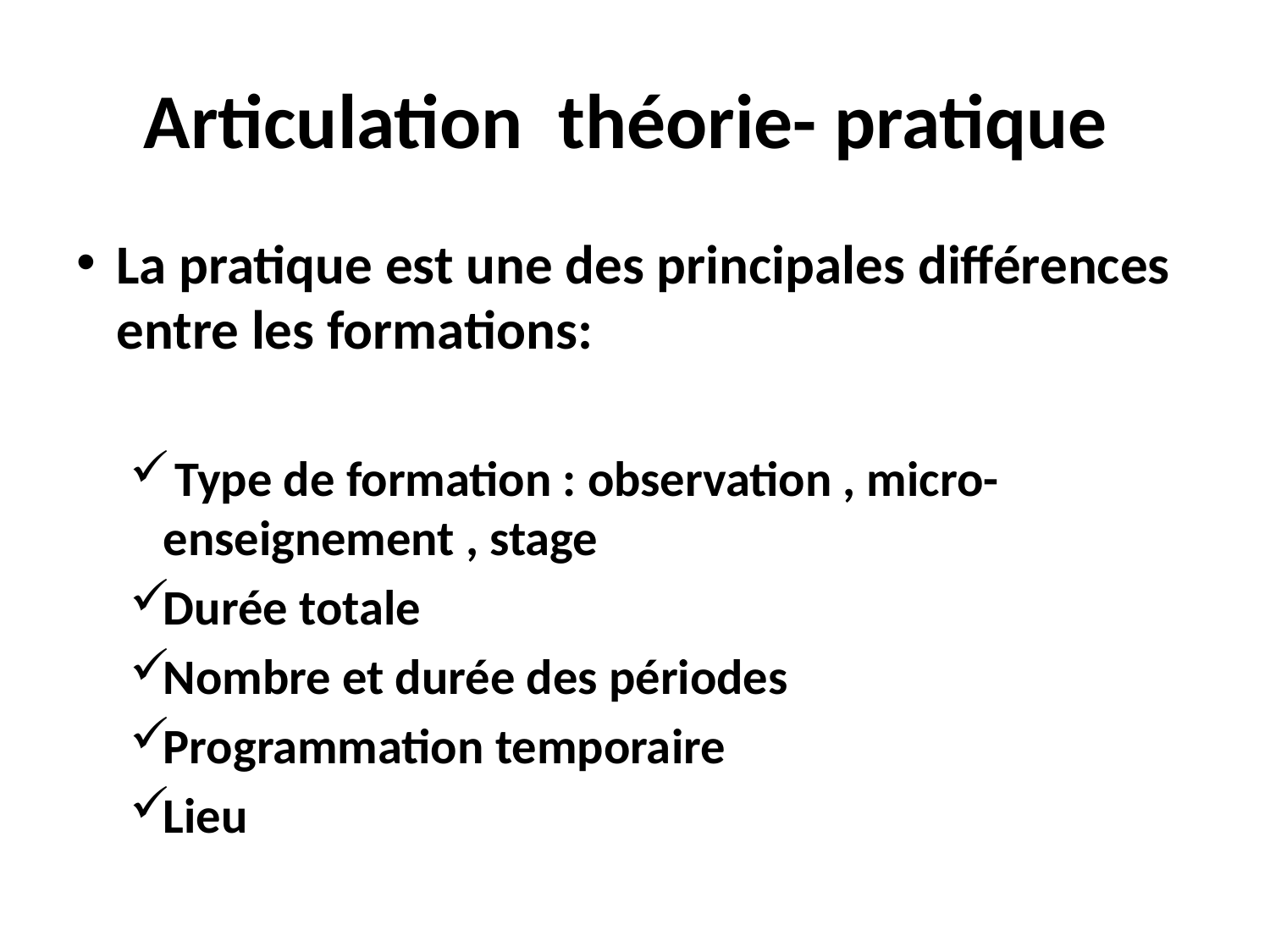

# Articulation  théorie- pratique
La pratique est une des principales différences entre les formations:

 Type de formation : observation , micro-enseignement , stage
Durée totale
Nombre et durée des périodes
Programmation temporaire
Lieu